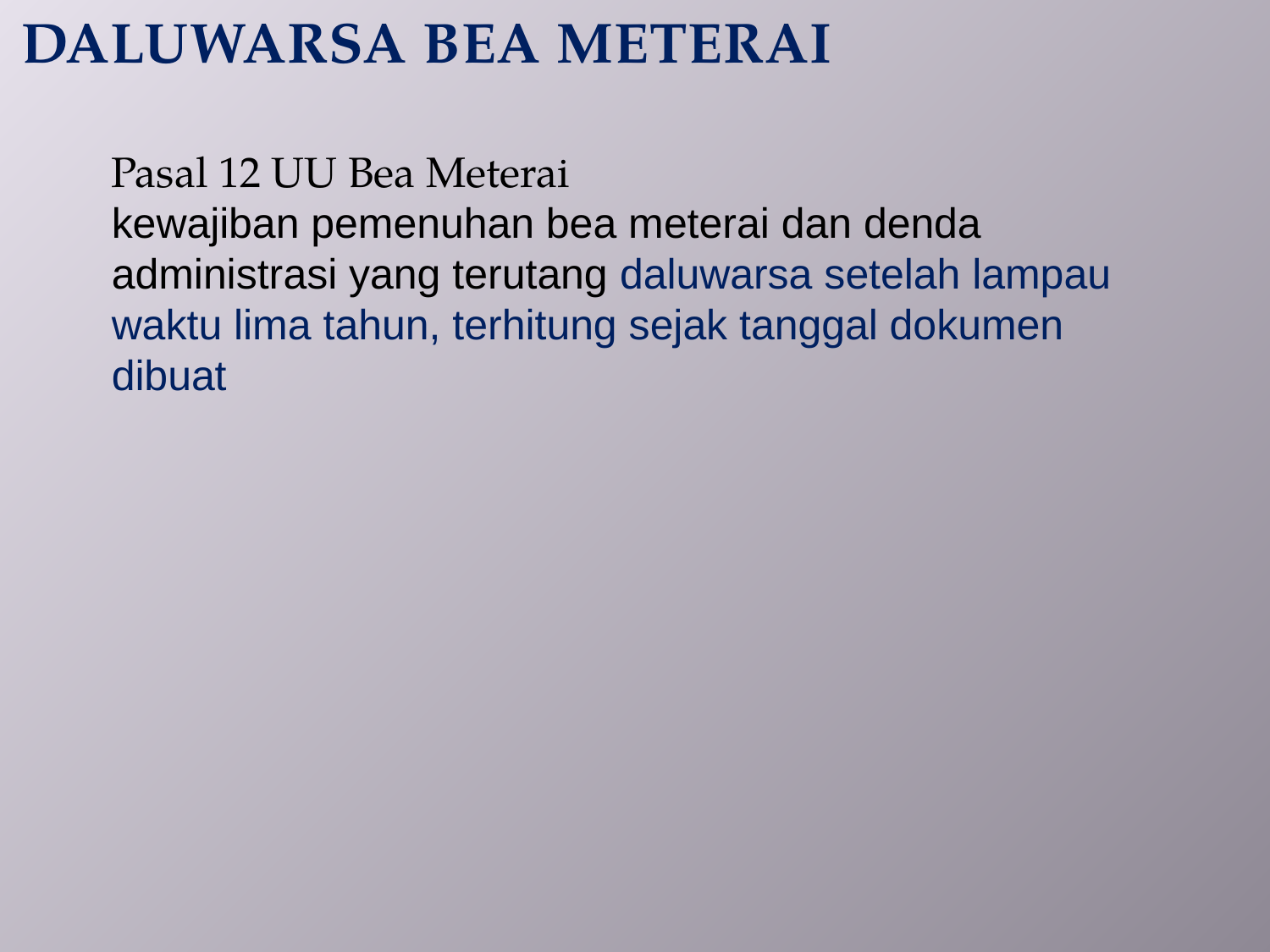

DALUWARSA BEA METERAI
Pasal 12 UU Bea Meterai
kewajiban pemenuhan bea meterai dan denda administrasi yang terutang daluwarsa setelah lampau waktu lima tahun, terhitung sejak tanggal dokumen dibuat